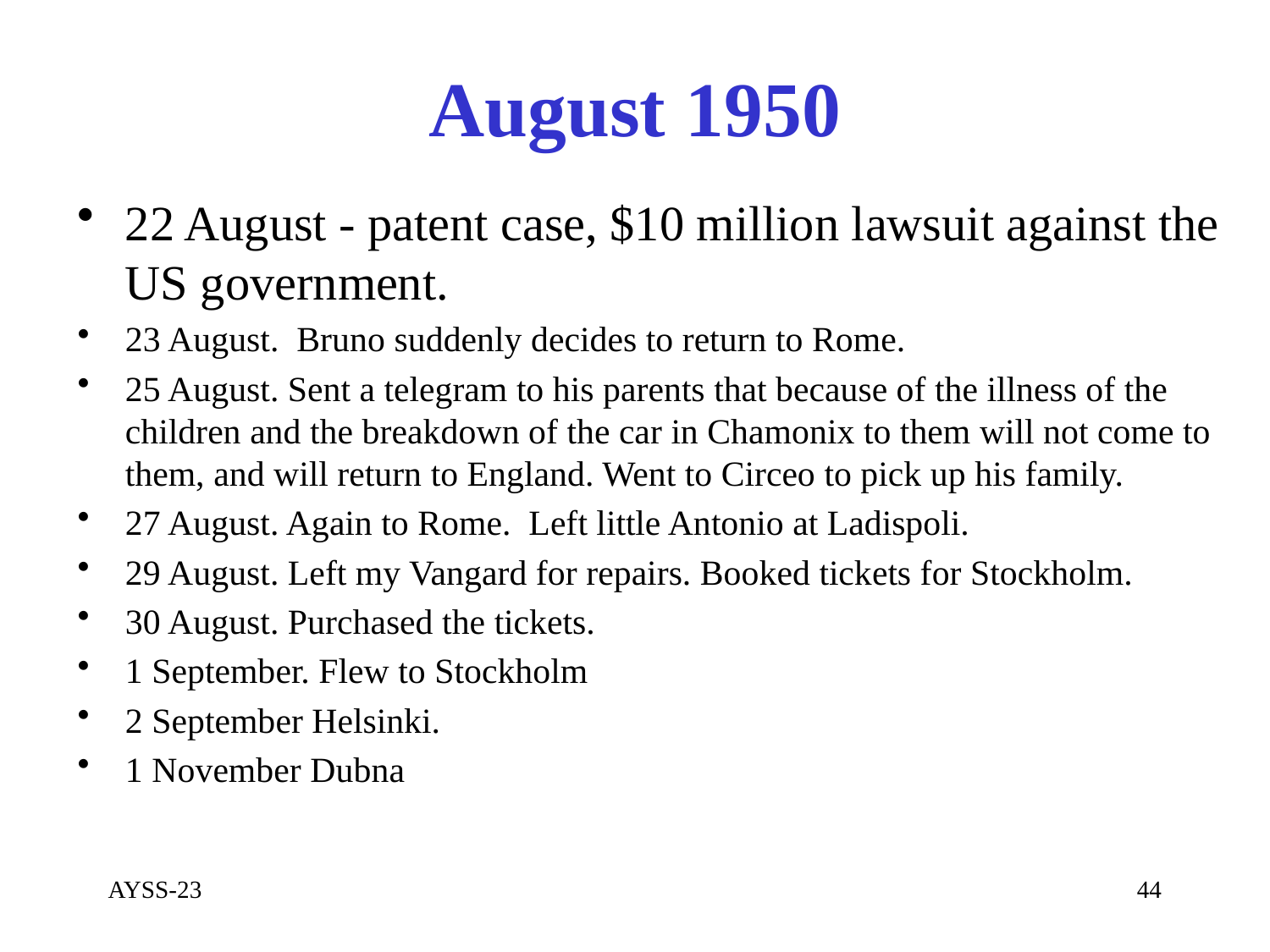

# Аugust 1950
22 August - patent case, $10 million lawsuit against the US government.
23 August.  Bruno suddenly decides to return to Rome.
25 August. Sent a telegram to his parents that because of the illness of the children and the breakdown of the car in Chamonix to them will not come to them, and will return to England. Went to Circeo to pick up his family.
27 August. Again to Rome.  Left little Antonio at Ladispoli.
29 August. Left my Vangard for repairs. Booked tickets for Stockholm.
30 August. Purchased the tickets.
1 September. Flew to Stockholm
2 September Helsinki.
1 November Dubna
AYSS-23
44